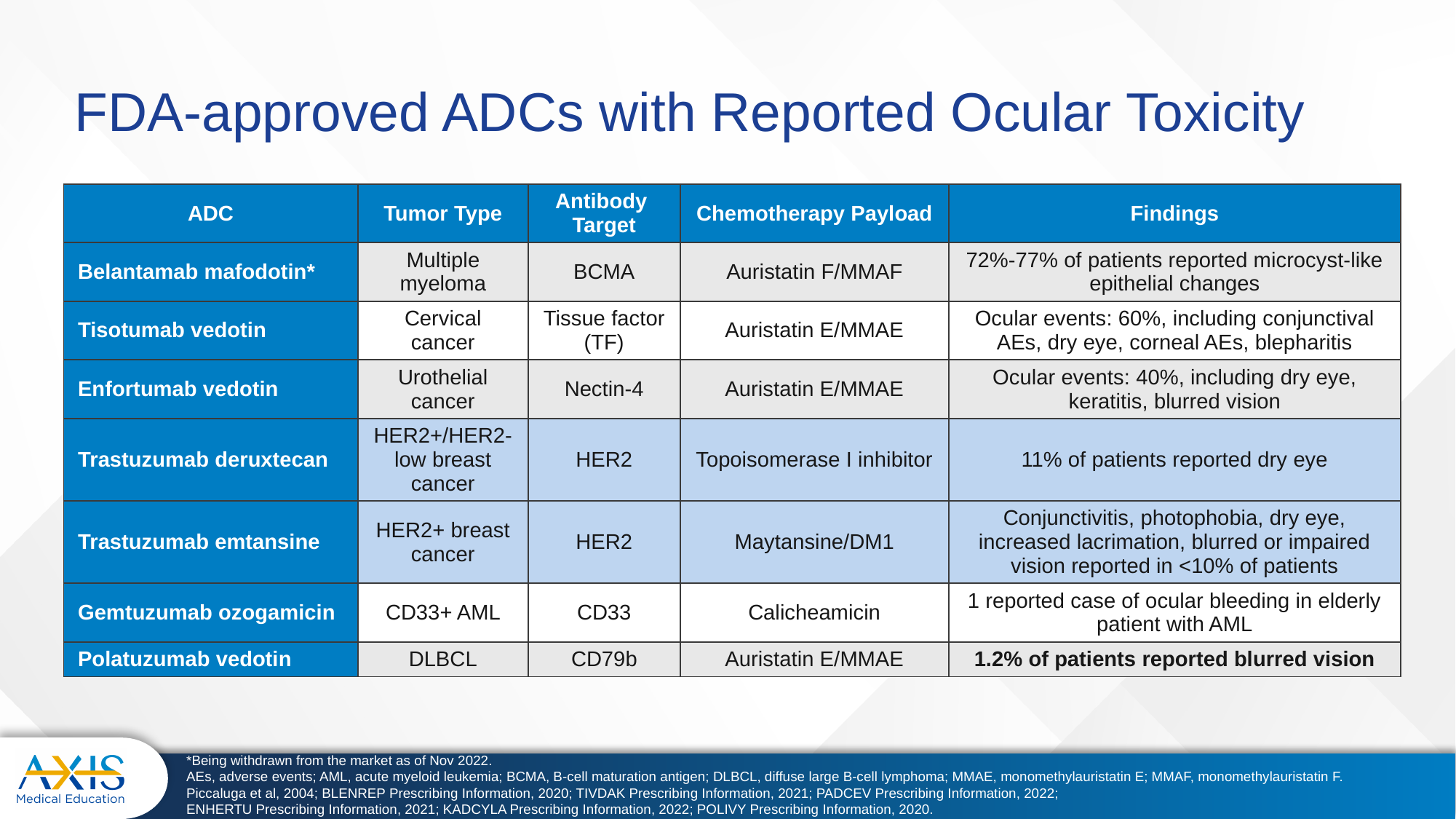

# FDA-approved ADCs with Reported Ocular Toxicity
| ADC | Tumor Type | Antibody Target | Chemotherapy Payload | Findings |
| --- | --- | --- | --- | --- |
| Belantamab mafodotin\* | Multiple myeloma | BCMA | Auristatin F/MMAF | 72%-77% of patients reported microcyst-like epithelial changes |
| Tisotumab vedotin | Cervical cancer | Tissue factor (TF) | Auristatin E/MMAE | Ocular events: 60%, including conjunctival AEs, dry eye, corneal AEs, blepharitis |
| Enfortumab vedotin | Urothelial cancer | Nectin-4 | Auristatin E/MMAE | Ocular events: 40%, including dry eye, keratitis, blurred vision |
| Trastuzumab deruxtecan | HER2+/HER2-low breast cancer | HER2 | Topoisomerase I inhibitor | 11% of patients reported dry eye |
| Trastuzumab emtansine | HER2+ breast cancer | HER2 | Maytansine/DM1 | Conjunctivitis, photophobia, dry eye, increased lacrimation, blurred or impaired vision reported in <10% of patients |
| Gemtuzumab ozogamicin | CD33+ AML | CD33 | Calicheamicin | 1 reported case of ocular bleeding in elderly patient with AML |
| Polatuzumab vedotin | DLBCL | CD79b | Auristatin E/MMAE | 1.2% of patients reported blurred vision |
*Being withdrawn from the market as of Nov 2022.
AEs, adverse events; AML, acute myeloid leukemia; BCMA, B-cell maturation antigen; DLBCL, diffuse large B-cell lymphoma; MMAE, monomethylauristatin E; MMAF, monomethylauristatin F.
Piccaluga et al, 2004; BLENREP Prescribing Information, 2020; TIVDAK Prescribing Information, 2021; PADCEV Prescribing Information, 2022;
ENHERTU Prescribing Information, 2021; KADCYLA Prescribing Information, 2022; POLIVY Prescribing Information, 2020.